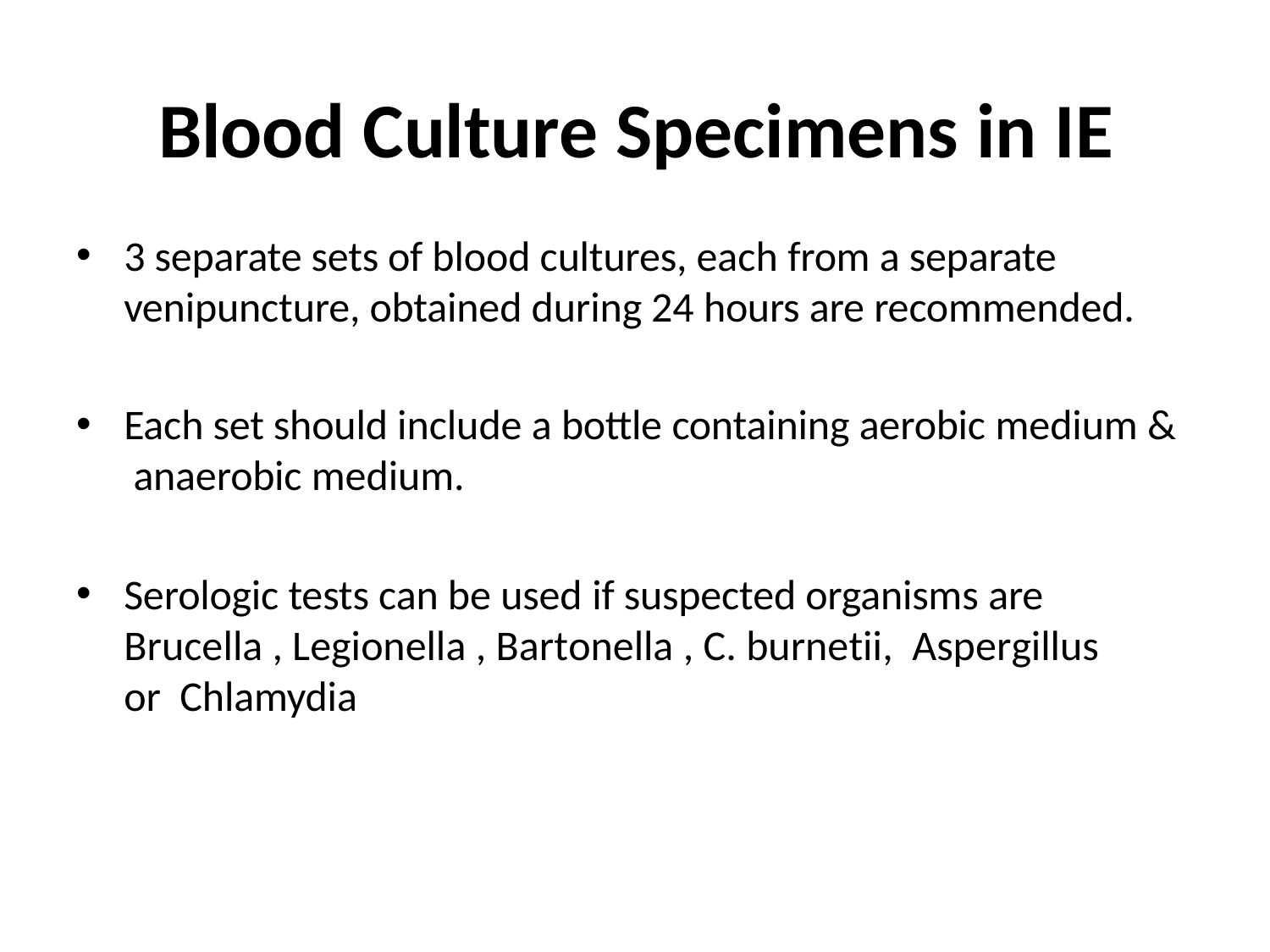

# Blood Culture Specimens in IE
•
3 separate sets of blood cultures, each from a separate  venipuncture, obtained during 24 hours are recommended.
•
Each set should include a bottle containing aerobic medium &  anaerobic medium.
•
Serologic tests can be used if suspected organisms are  Brucella , Legionella , Bartonella , C. burnetii,	Aspergillus	or  Chlamydia